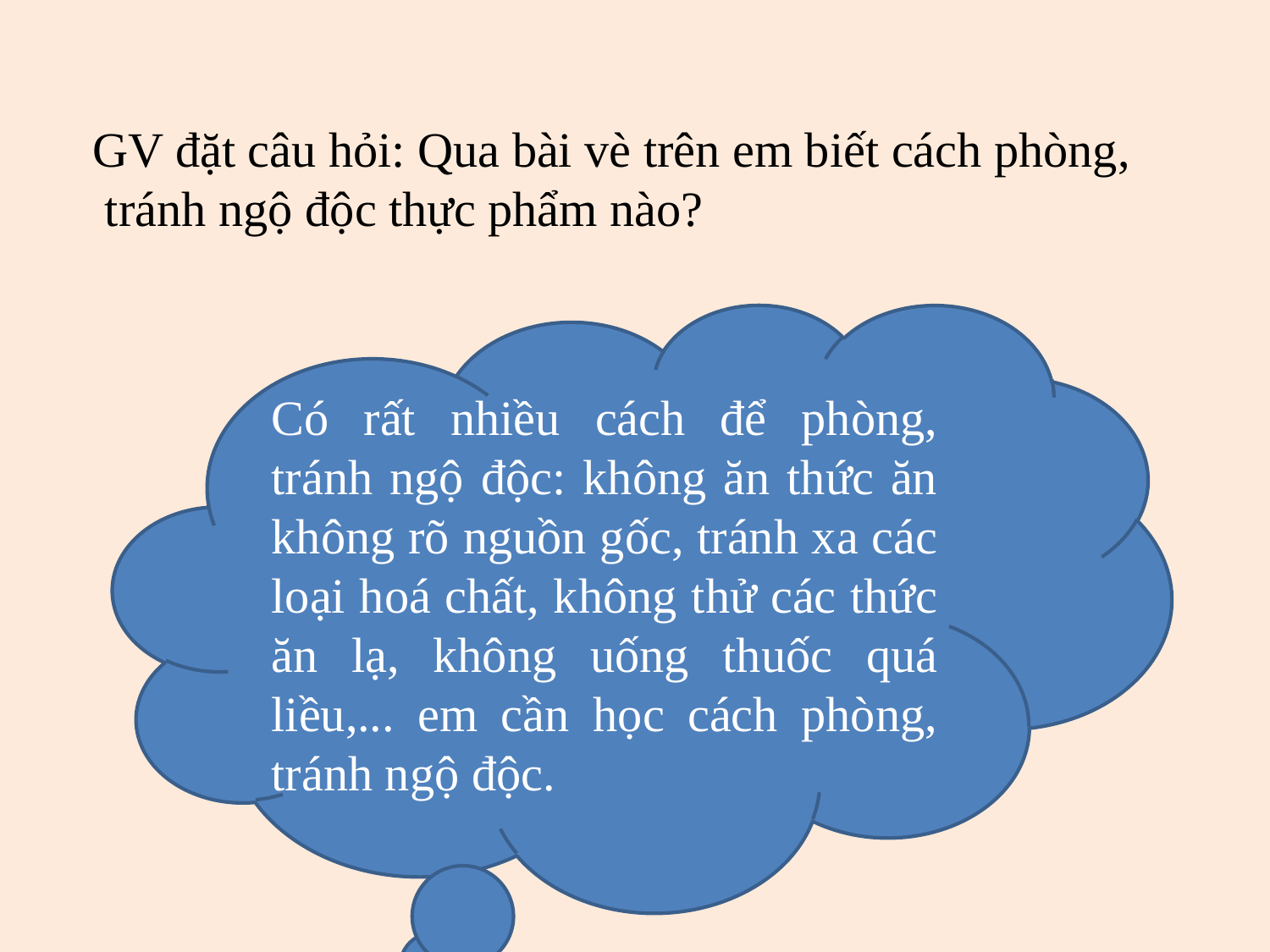

GV đặt câu hỏi: Qua bài vè trên em biết cách phòng,
 tránh ngộ độc thực phẩm nào?

Có rất nhiều cách để phòng, tránh ngộ độc: không ăn thức ăn không rõ nguồn gốc, tránh xa các loại hoá chất, không thử các thức ăn lạ, không uống thuốc quá liều,... em cần học cách phòng, tránh ngộ độc.